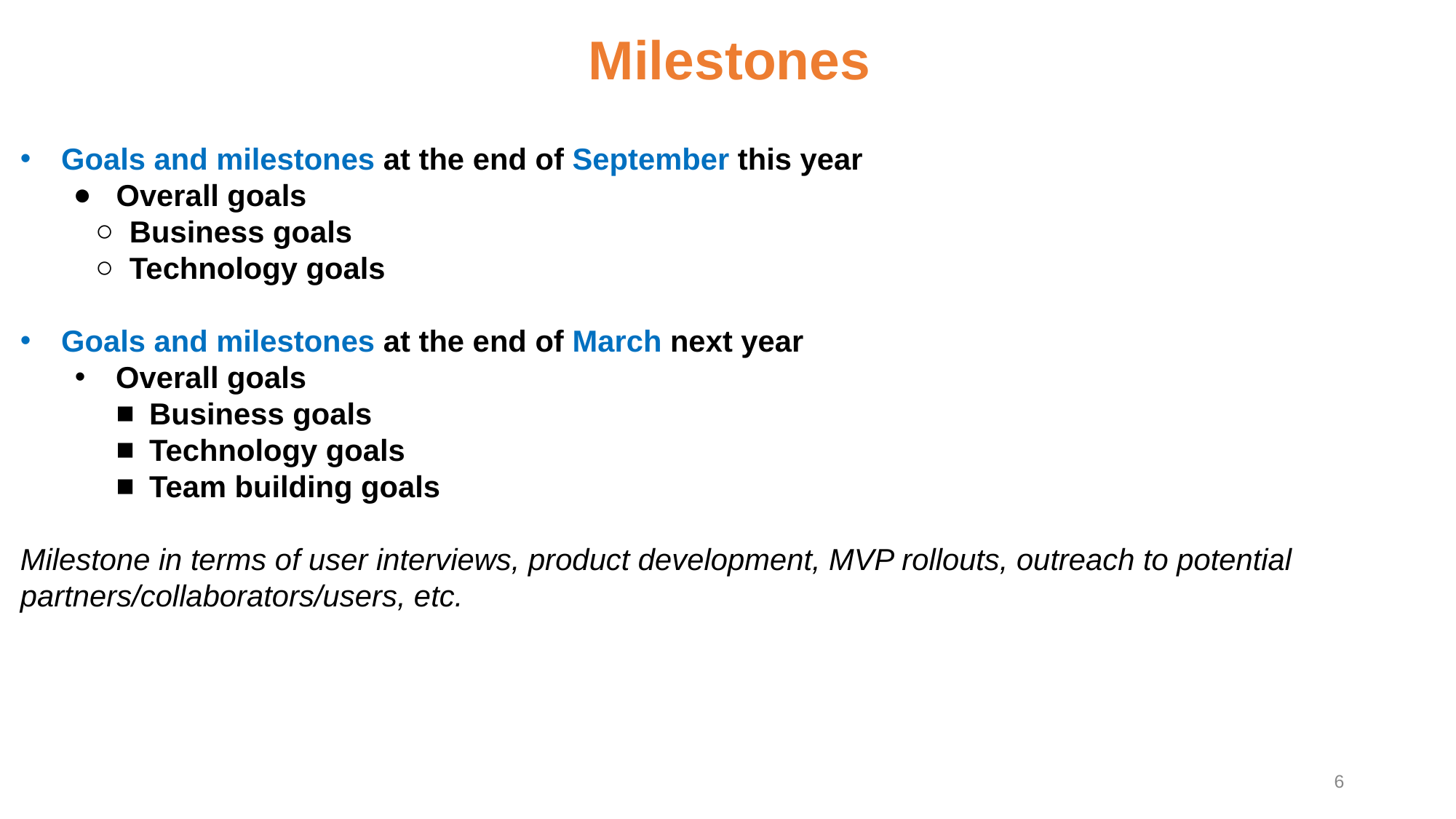

# Milestones
Goals and milestones at the end of September this year
Overall goals
Business goals
Technology goals

Goals and milestones at the end of March next year
Overall goals
Business goals
Technology goals
Team building goals

Milestone in terms of user interviews, product development, MVP rollouts, outreach to potential partners/collaborators/users, etc.
6